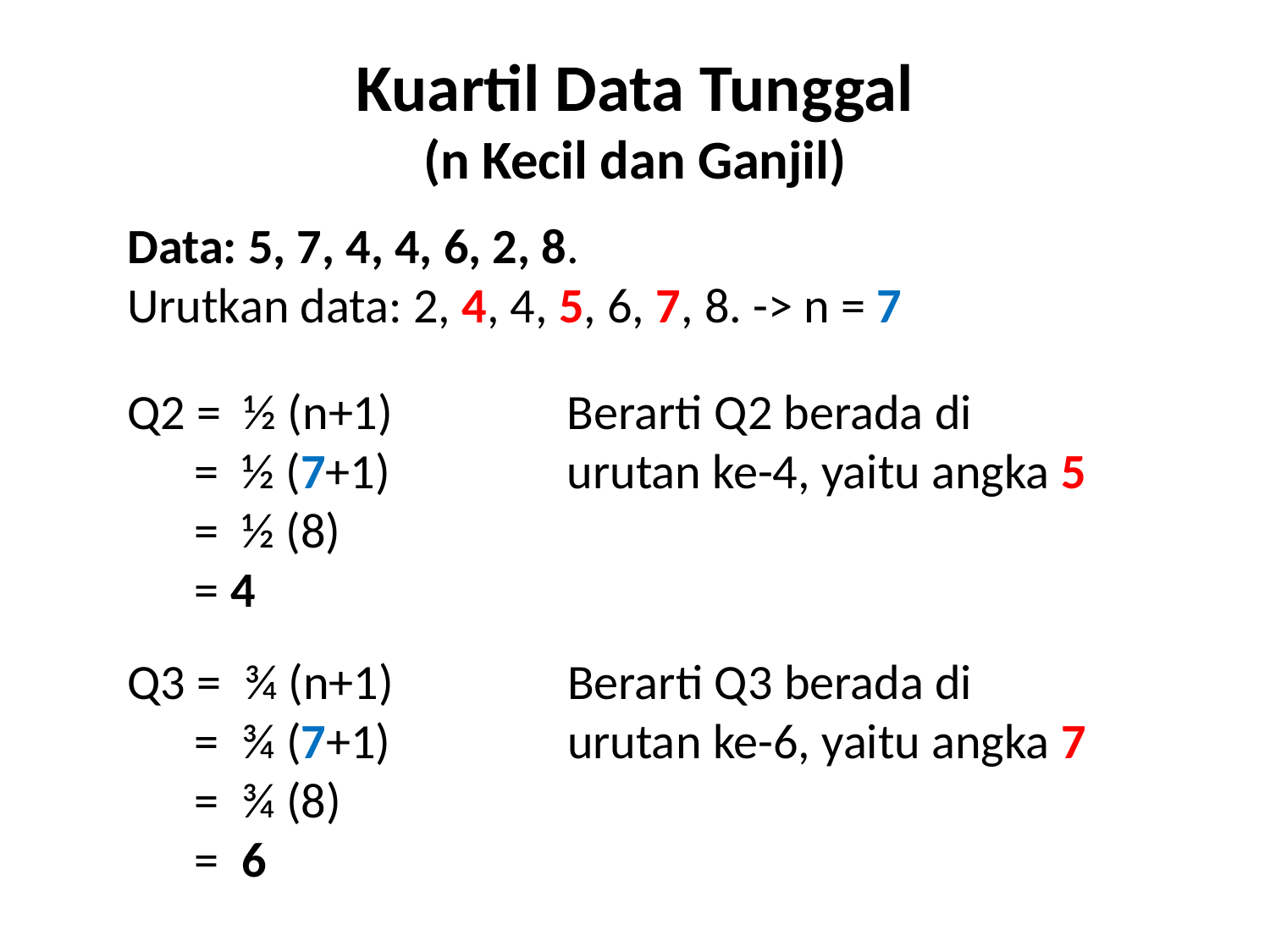

# Kuartil Data Tunggal (n Kecil dan Ganjil)
Data: 5, 7, 4, 4, 6, 2, 8.
Urutkan data: 2, 4, 4, 5, 6, 7, 8. -> n = 7
Q2 =  ½ (n+1)
      =  ½ (7+1)
      =  ½ (8)
      = 4
Berarti Q2 berada di urutan ke-4, yaitu angka 5
Q3 =  ¾ (n+1)
      =  ¾ (7+1)
      =  ¾ (8)
      =  6
Berarti Q3 berada di urutan ke-6, yaitu angka 7